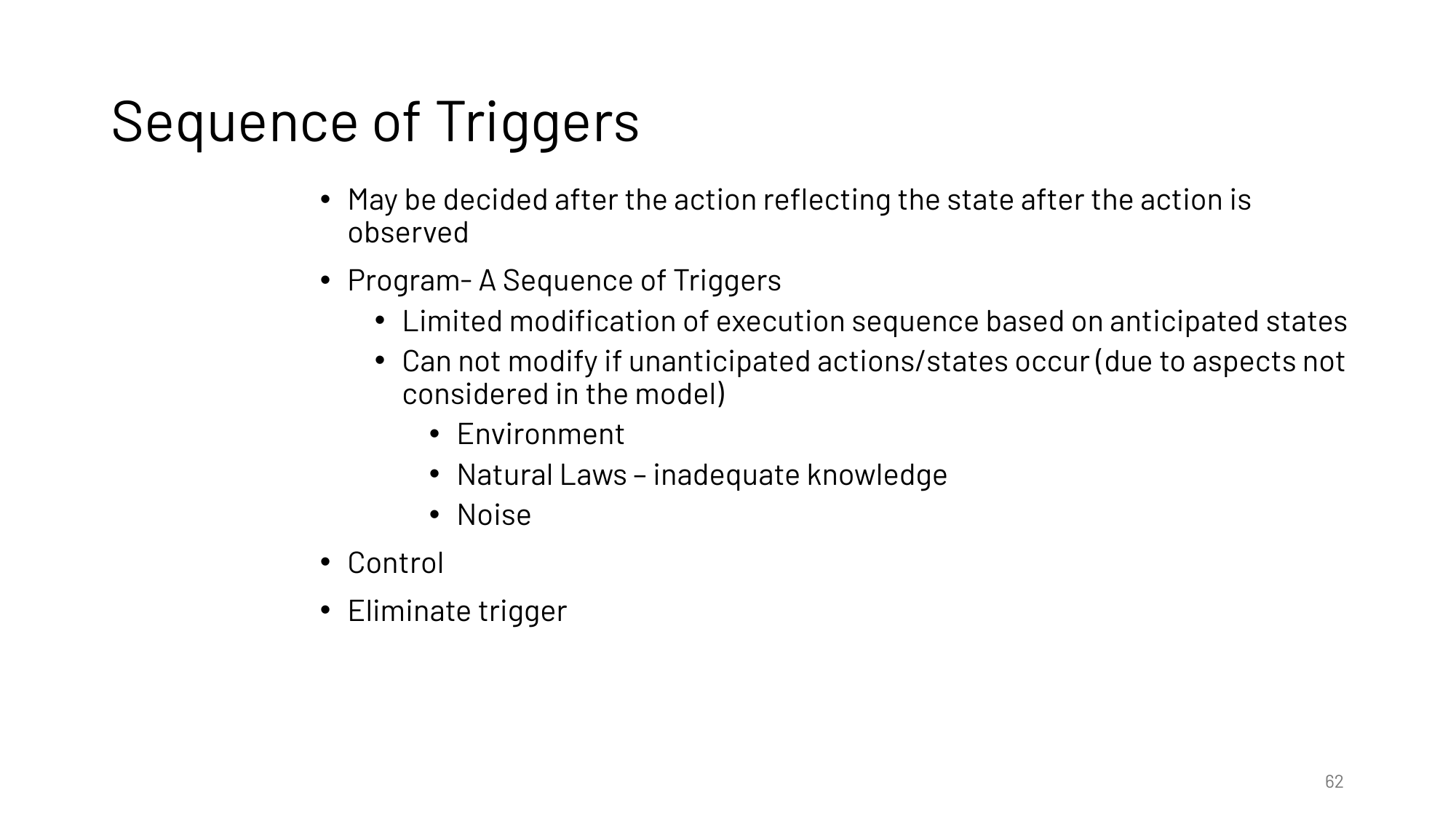

# Sequence of Triggers
May be decided after the action reflecting the state after the action is observed
Program- A Sequence of Triggers
Limited modification of execution sequence based on anticipated states
Can not modify if unanticipated actions/states occur (due to aspects not considered in the model)
Environment
Natural Laws – inadequate knowledge
Noise
Control
Eliminate trigger
62